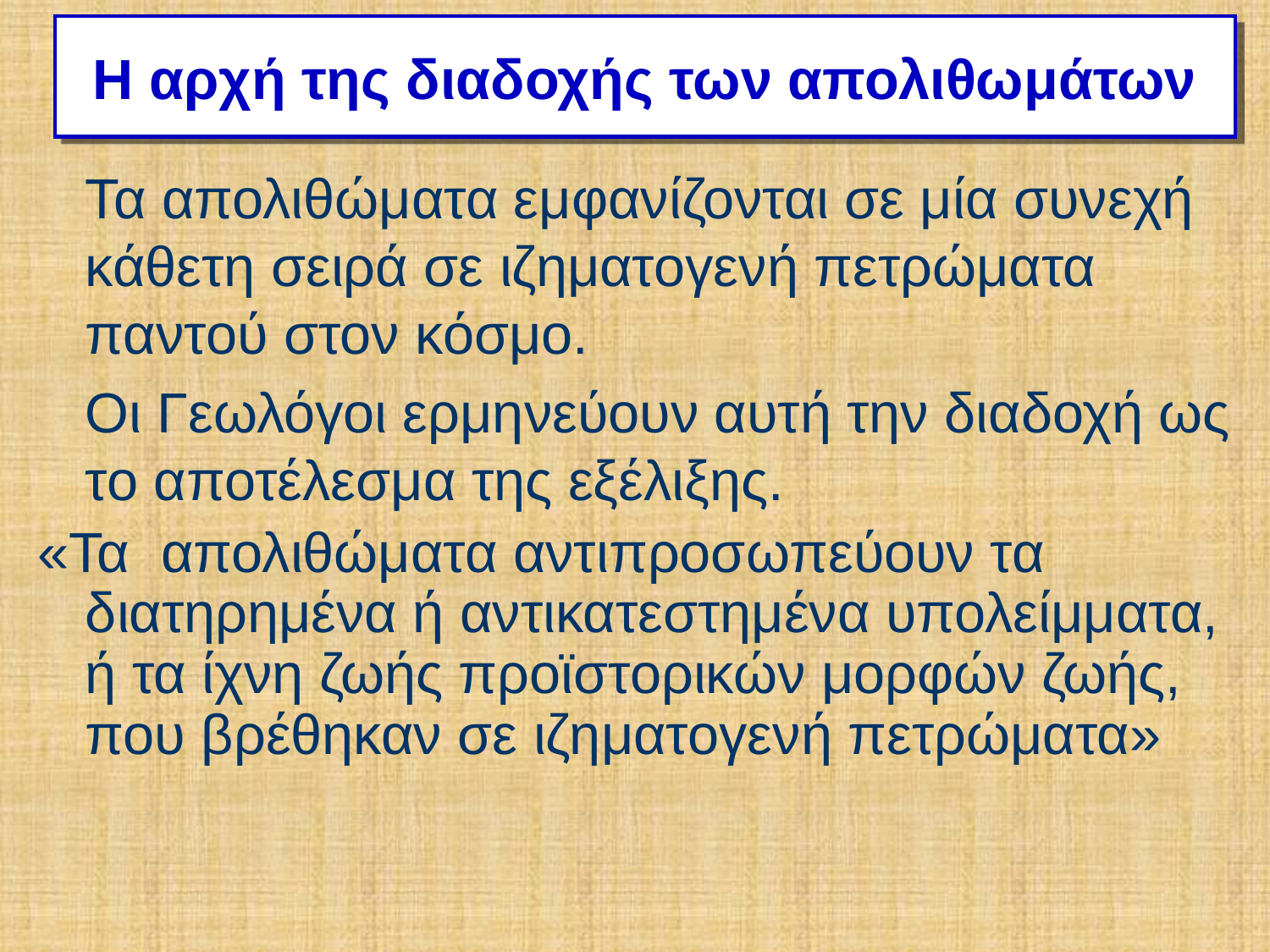

# Η αρχή της διαδοχής των απολιθωμάτων
	Τα απολιθώματα εμφανίζονται σε μία συνεχή κάθετη σειρά σε ιζηματογενή πετρώματα παντού στον κόσμο.
	Οι Γεωλόγοι ερμηνεύουν αυτή την διαδοχή ως το αποτέλεσμα της εξέλιξης.
«Τα  απολιθώματα αντιπροσωπεύουν τα διατηρημένα ή αντικατεστημένα υπολείμματα, ή τα ίχνη ζωής προϊστορικών μορφών ζωής, που βρέθηκαν σε ιζηματογενή πετρώματα»